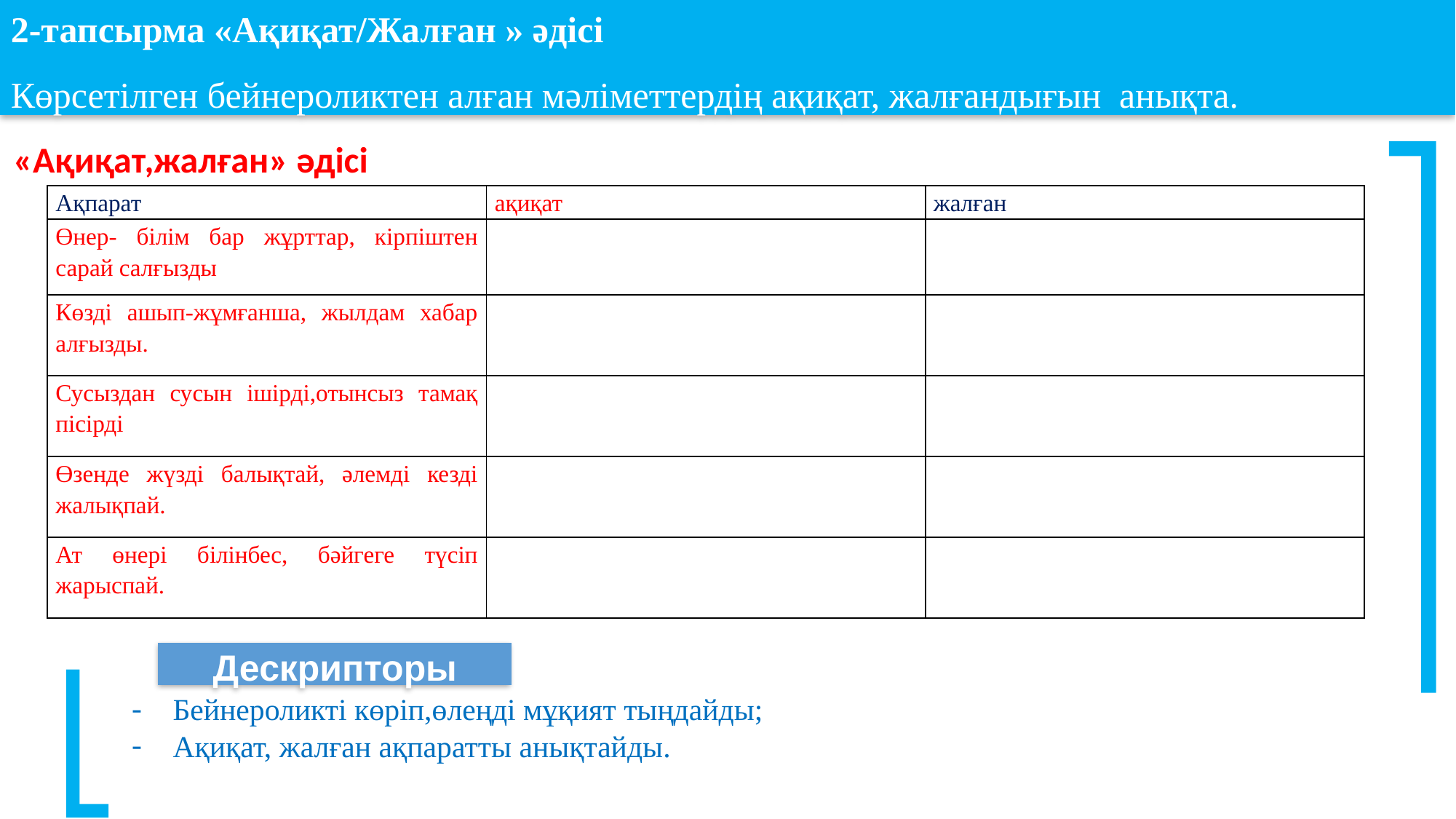

2-тапсырма «Ақиқат/Жалған » әдісі
Көрсетілген бейнероликтен алған мәліметтердің ақиқат, жалғандығын  анықта.
«Ақиқат,жалған» әдісі
| Ақпарат | ақиқат | жалған |
| --- | --- | --- |
| Өнер- білім бар жұрттар, кірпіштен сарай салғызды |  |  |
| Көзді ашып-жұмғанша, жылдам хабар алғызды. |  |  |
| Сусыздан сусын ішірді,отынсыз тамақ пісірді |  |  |
| Өзенде жүзді балықтай, әлемді кезді жалықпай. |  |  |
| Ат өнері білінбес, бәйгеге түсіп жарыспай. |  |  |

Дескрипторы
Бейнероликті көріп,өлеңді мұқият тыңдайды;
Ақиқат, жалған ақпаратты анықтайды.